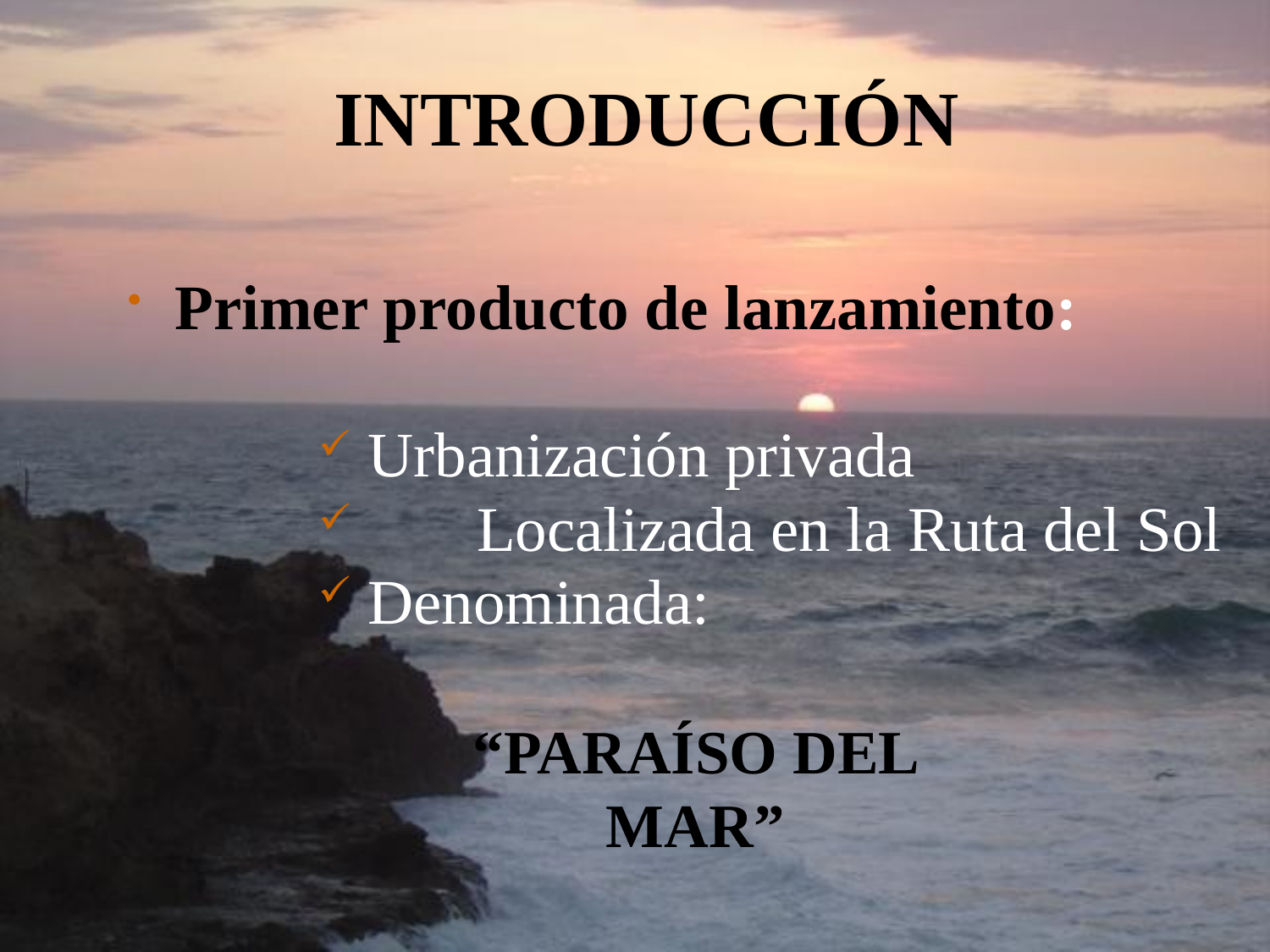

INTRODUCCIÓN
Primer producto de lanzamiento:

 Urbanización privada
	Localizada en la Ruta del Sol
 Denominada:

“PARAÍSO DEL MAR”